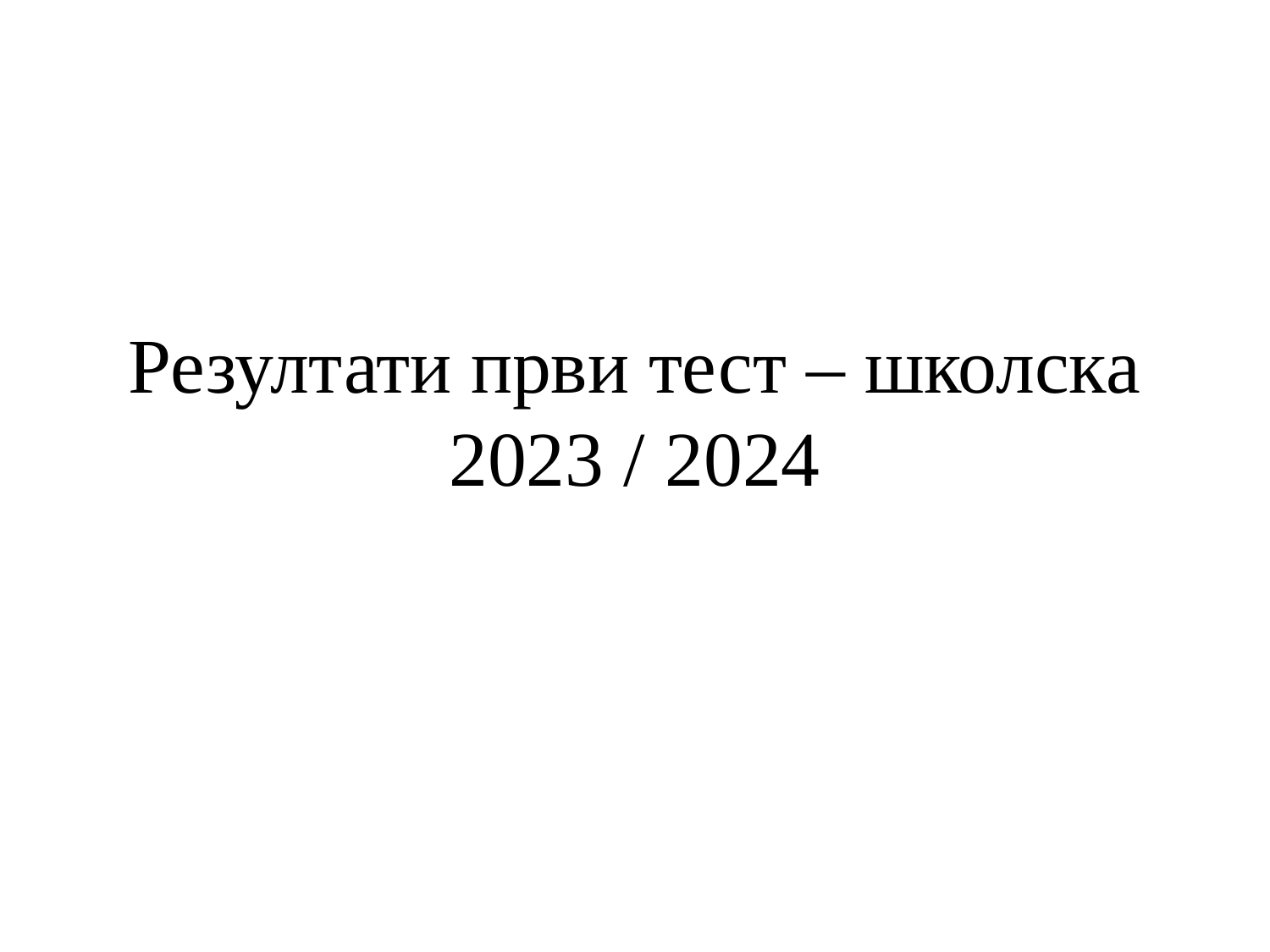

# Резултати први тест – школска 2023 / 2024